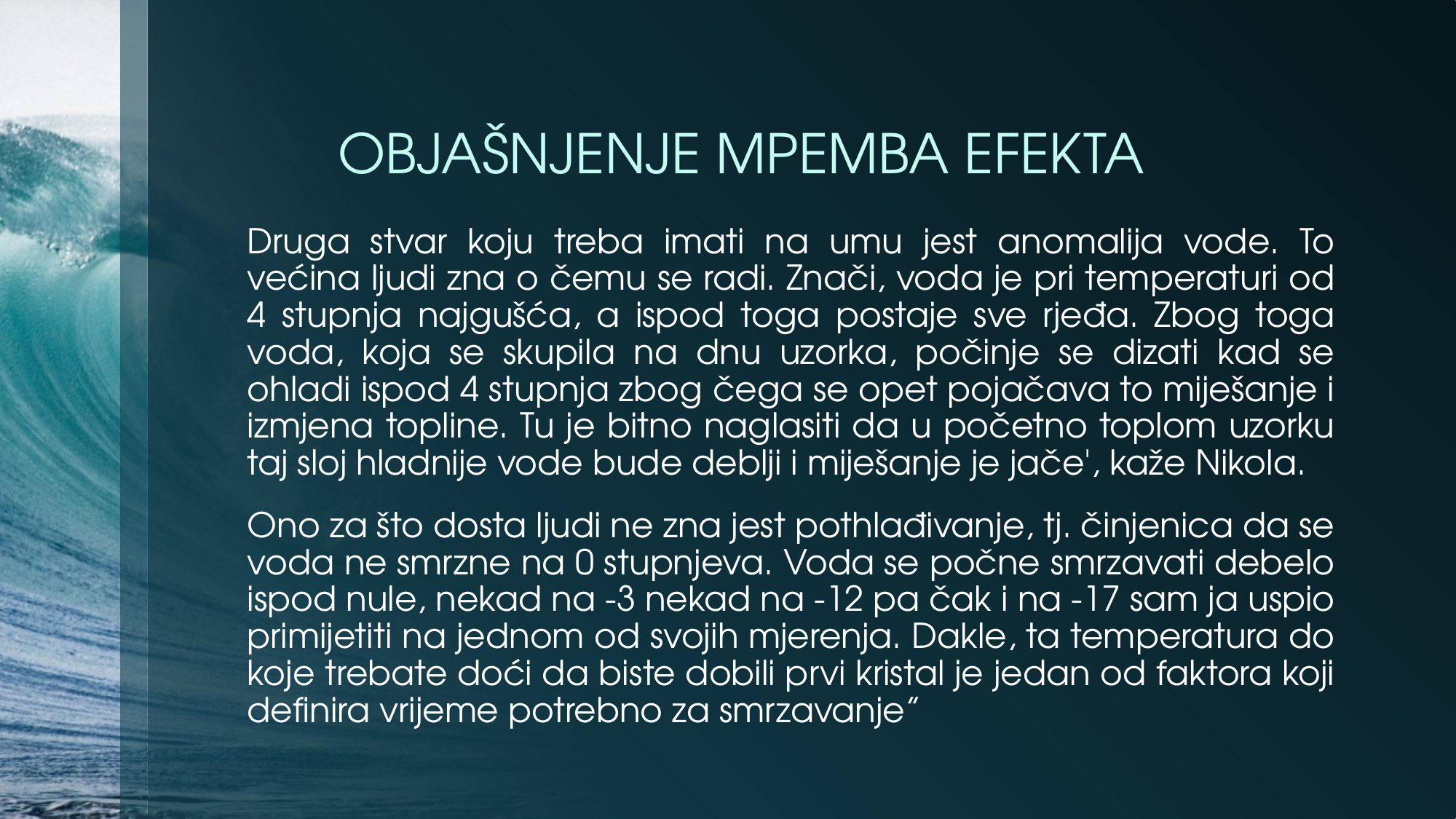

# OBJAŠNJENJE MPEMBA EFEKTA
Druga stvar koju treba imati na umu jest anomalija vode. To većina ljudi zna o čemu se radi. Znači, voda je pri temperaturi od 4 stupnja najgušća, a ispod toga postaje sve rjeđa. Zbog toga voda, koja se skupila na dnu uzorka, počinje se dizati kad se ohladi ispod 4 stupnja zbog čega se opet pojačava to miješanje i izmjena topline. Tu je bitno naglasiti da u početno toplom uzorku taj sloj hladnije vode bude deblji i miješanje je jače', kaže Nikola.
Ono za što dosta ljudi ne zna jest pothlađivanje, tj. činjenica da se voda ne smrzne na 0 stupnjeva. Voda se počne smrzavati debelo ispod nule, nekad na -3 nekad na -12 pa čak i na -17 sam ja uspio primijetiti na jednom od svojih mjerenja. Dakle, ta temperatura do koje trebate doći da biste dobili prvi kristal je jedan od faktora koji definira vrijeme potrebno za smrzavanje”